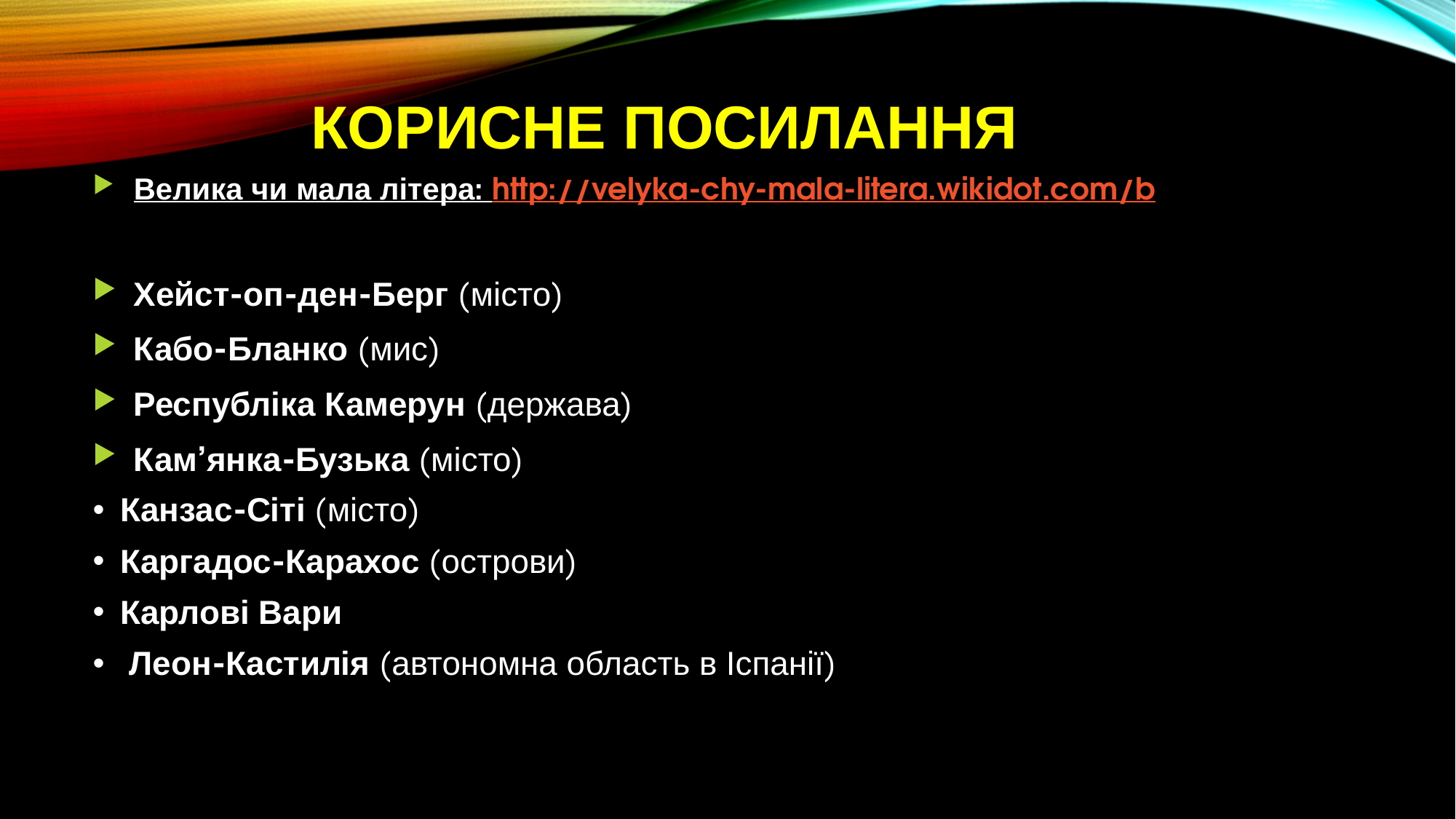

# Корисне посилання
Велика чи мала літера: http://velyka-chy-mala-litera.wikidot.com/b

Хейст-оп-ден-Берг (місто)
Кабо-Бланко (мис)
Республіка Камерун (держава)
Кам’янка-Бузька (місто)
Канзас-Сіті (місто)
Каргадос-Карахос (острови)
Карлові Вари
 Леон-Кастилія (автономна область в Іспанії)